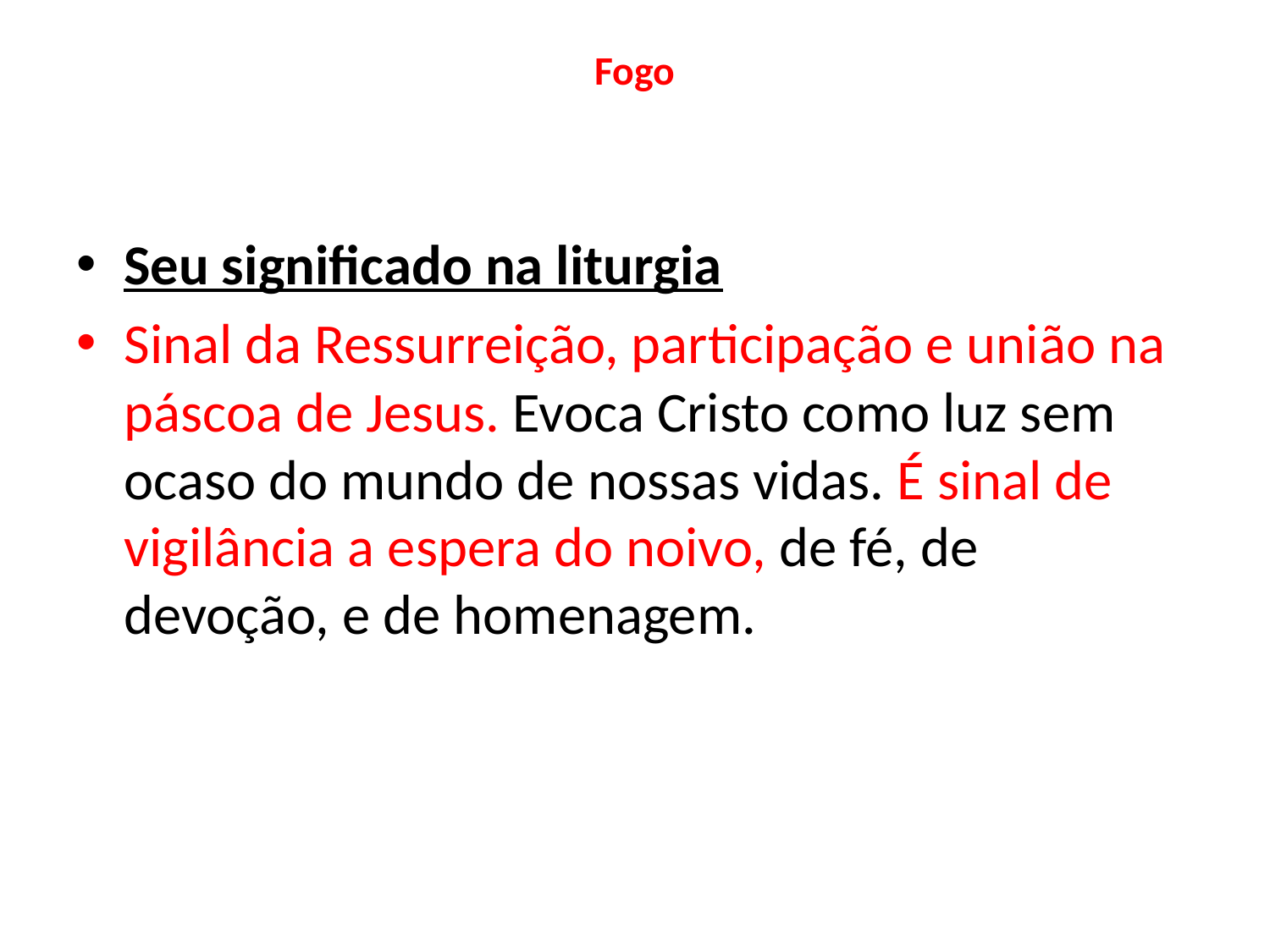

# Fogo
Seu significado na liturgia
Sinal da Ressurreição, participação e união na páscoa de Jesus. Evoca Cristo como luz sem ocaso do mundo de nossas vidas. É sinal de vigilância a espera do noivo, de fé, de devoção, e de homenagem.